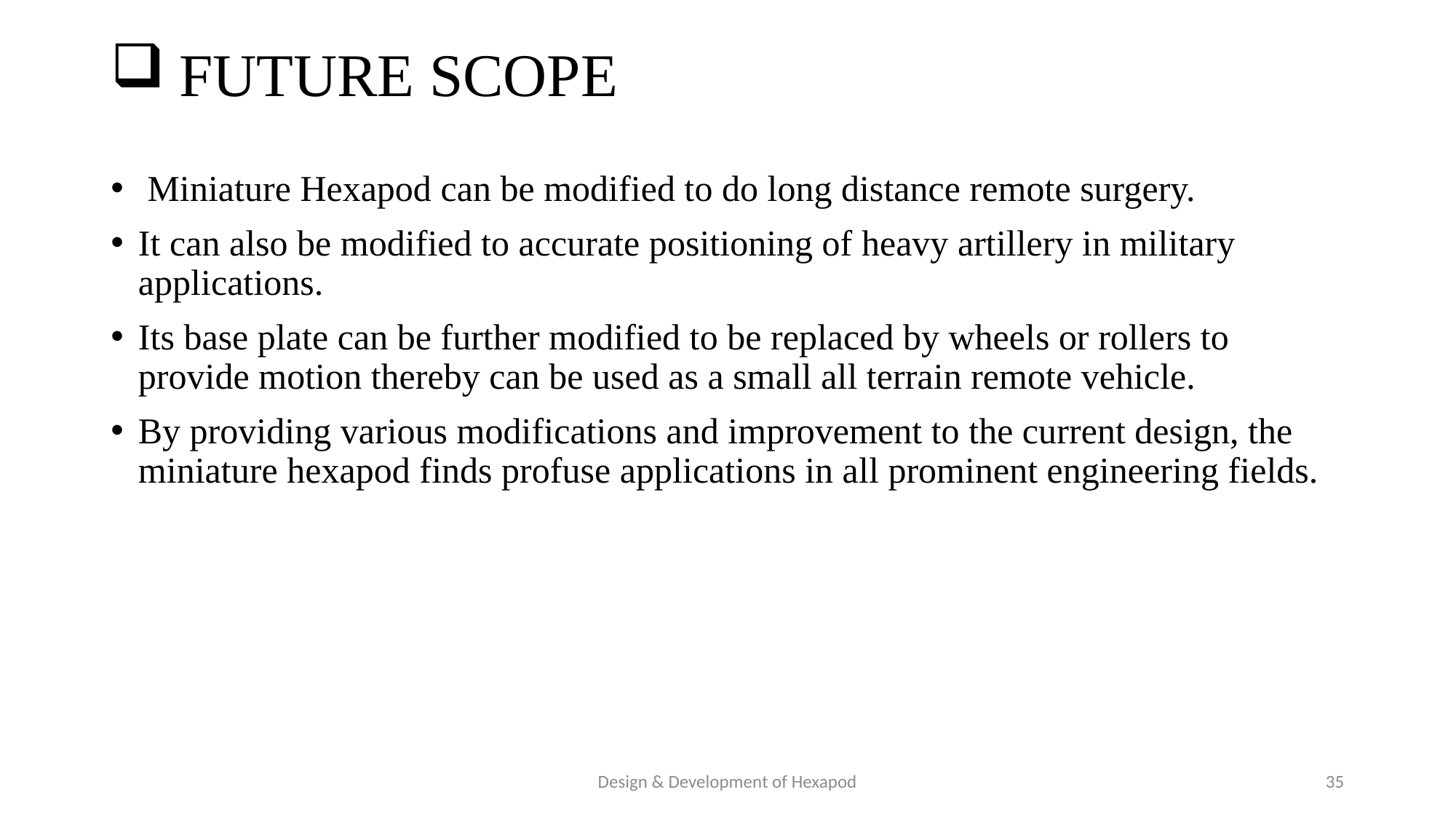

# FUTURE SCOPE
 Miniature Hexapod can be modified to do long distance remote surgery.
It can also be modified to accurate positioning of heavy artillery in military applications.
Its base plate can be further modified to be replaced by wheels or rollers to provide motion thereby can be used as a small all terrain remote vehicle.
By providing various modifications and improvement to the current design, the miniature hexapod finds profuse applications in all prominent engineering fields.
Design & Development of Hexapod
35